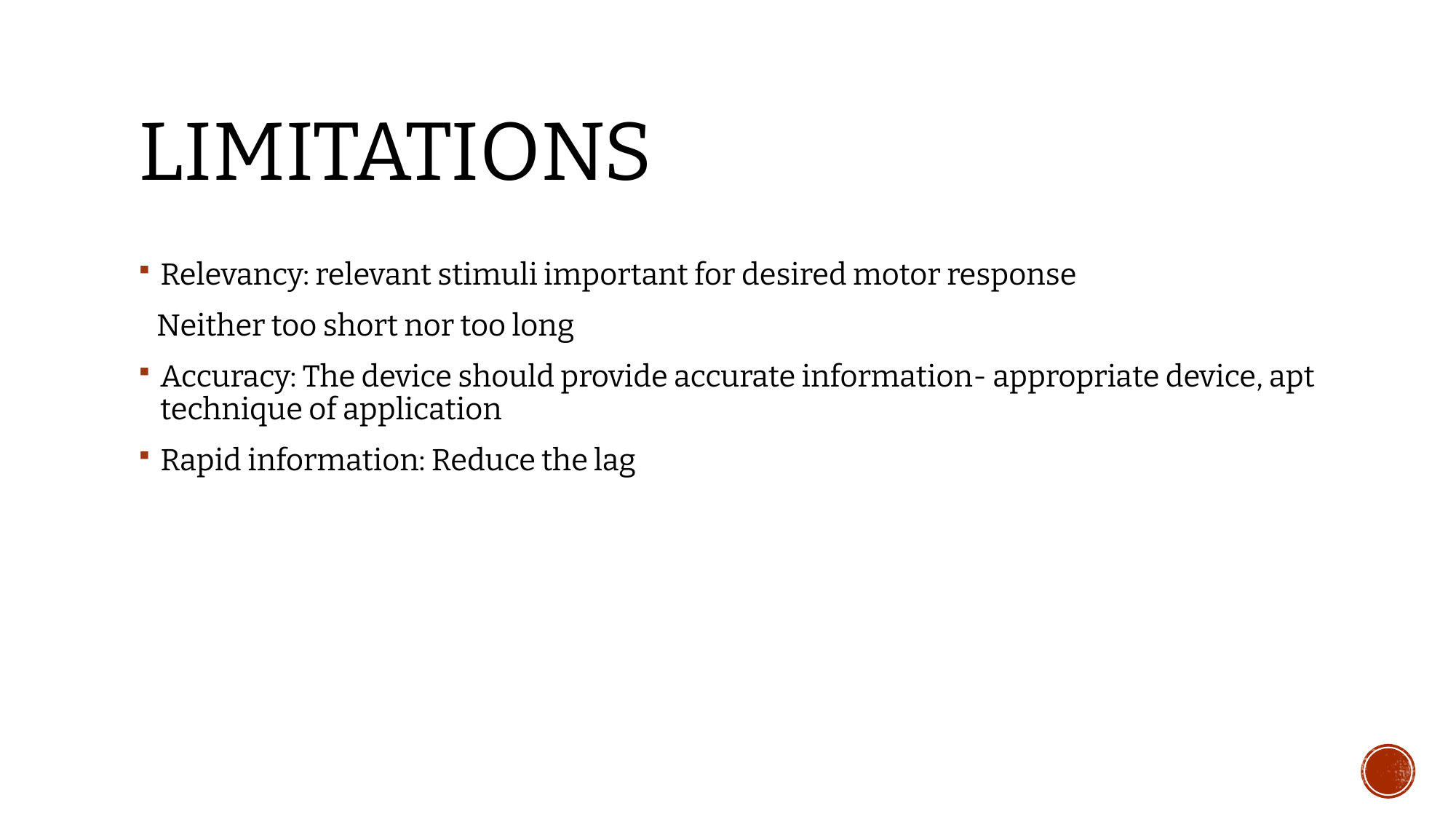

# limitations
Relevancy: relevant stimuli important for desired motor response
   Neither too short nor too long
Accuracy: The device should provide accurate information- appropriate device, apt technique of application
Rapid information: Reduce the lag